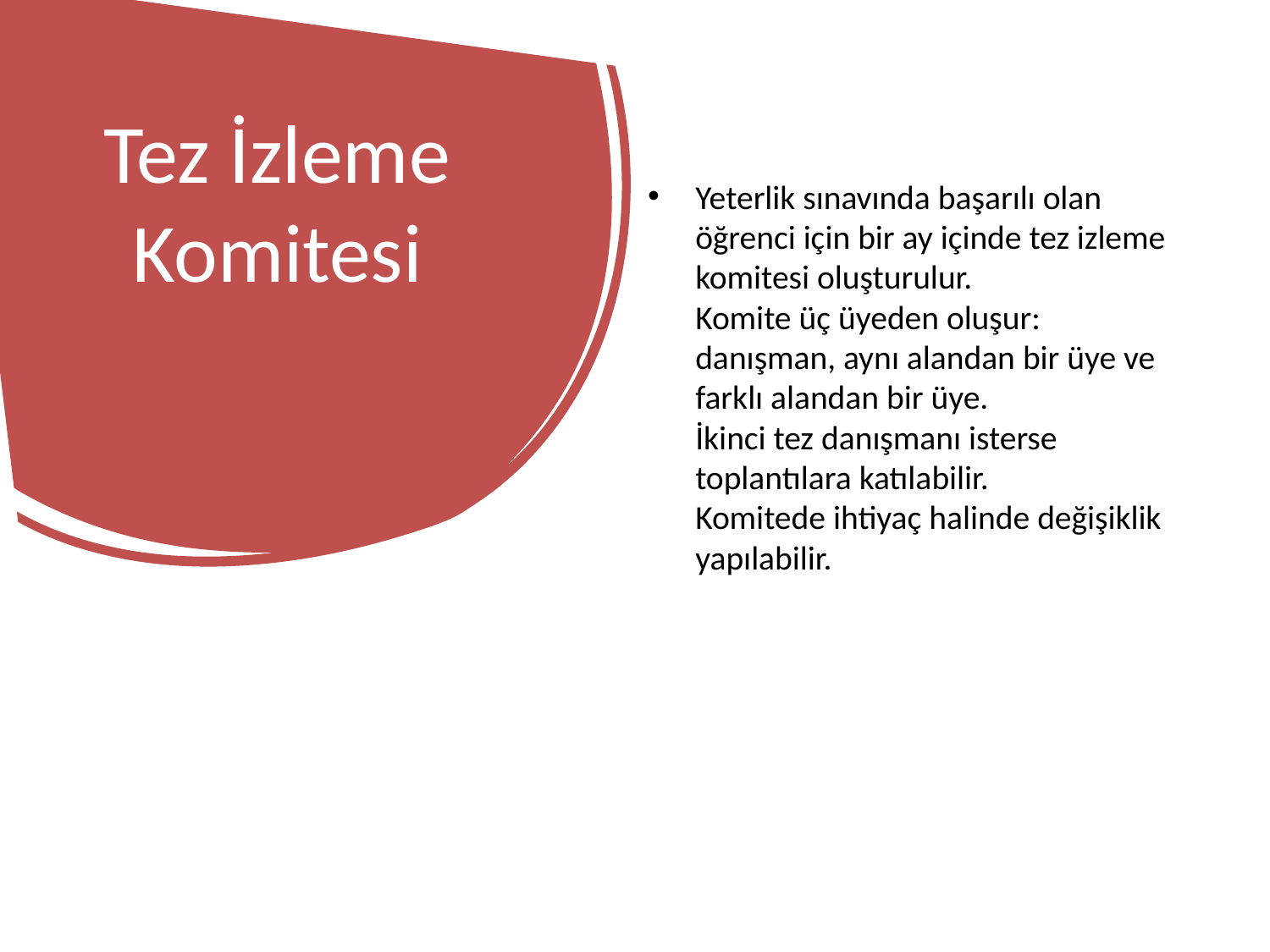

# Tez İzleme Komitesi

Yeterlik sınavında başarılı olan öğrenci için bir ay içinde tez izleme komitesi oluşturulur.
Komite üç üyeden oluşur: danışman, aynı alandan bir üye ve farklı alandan bir üye.
İkinci tez danışmanı isterse toplantılara katılabilir.
Komitede ihtiyaç halinde değişiklik yapılabilir.